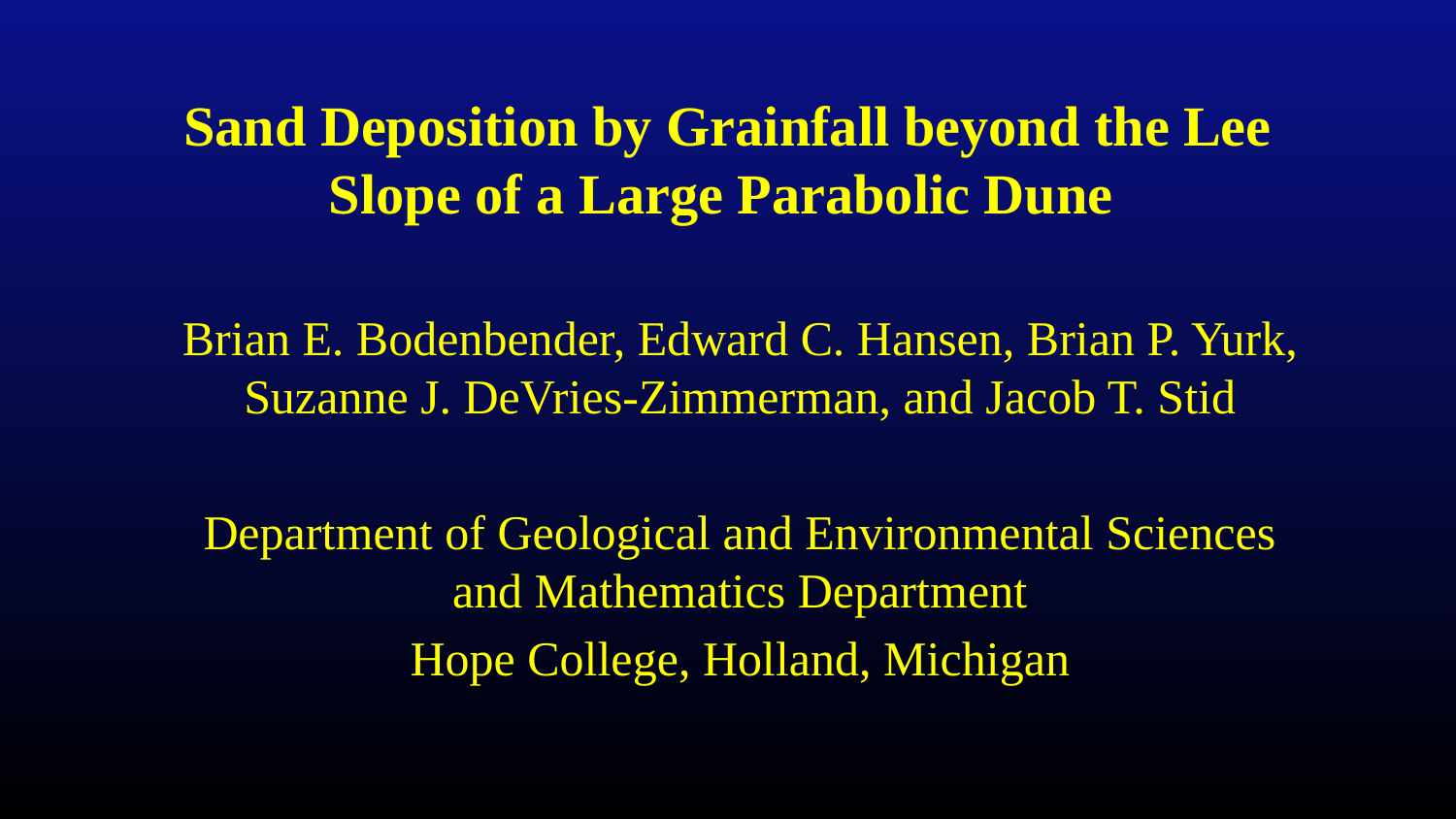

# Sand Deposition by Grainfall beyond the Lee Slope of a Large Parabolic Dune
Brian E. Bodenbender, Edward C. Hansen, Brian P. Yurk, Suzanne J. DeVries-Zimmerman, and Jacob T. Stid

Department of Geological and Environmental Sciences and Mathematics Department
Hope College, Holland, Michigan